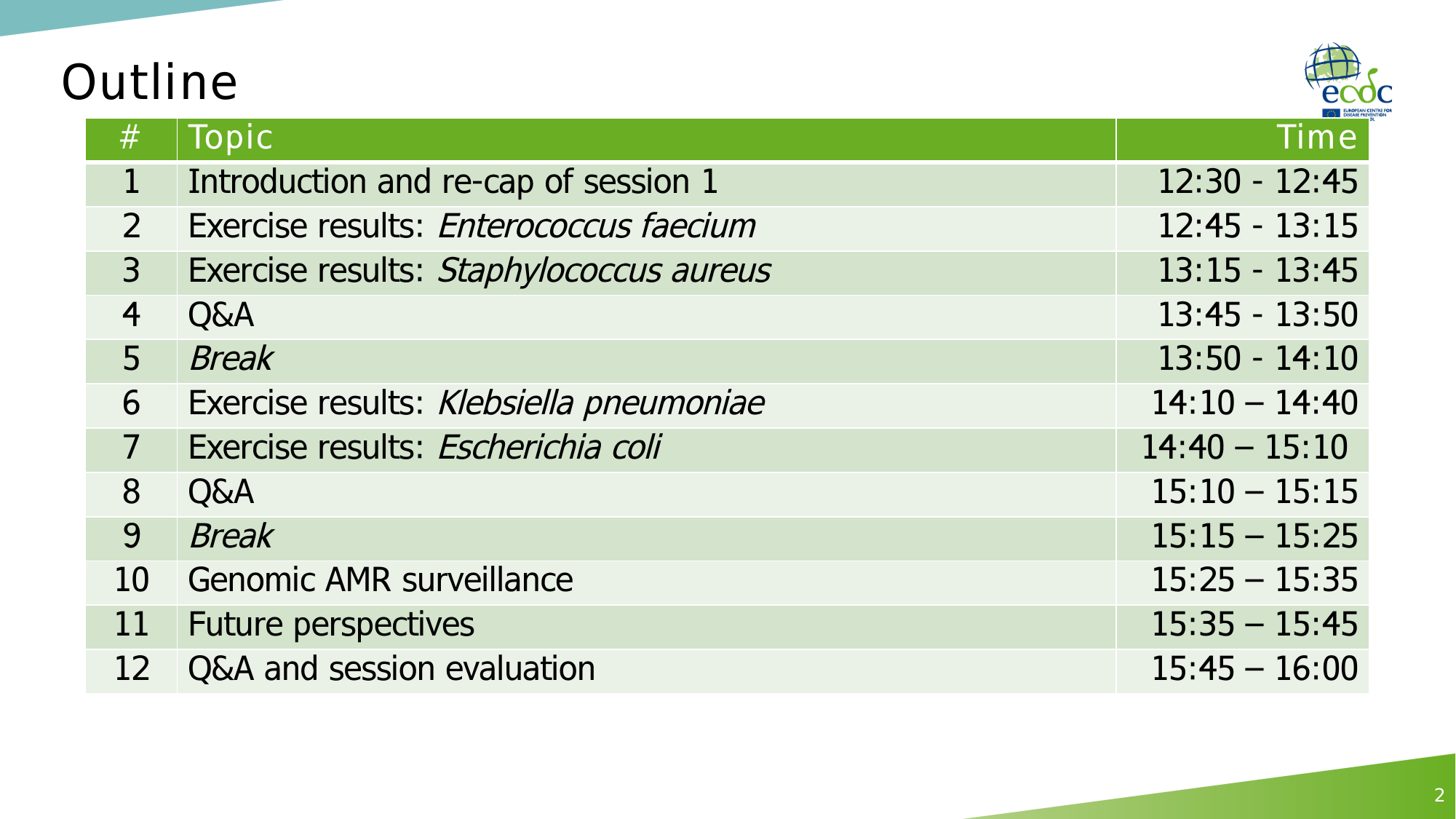

# Outline
| # | Topic | Time |
| --- | --- | --- |
| 1 | Introduction and re-cap of session 1 | 12:30 - 12:45 |
| 2 | Exercise results: Enterococcus faecium | 12:45 - 13:15 |
| 3 | Exercise results: Staphylococcus aureus | 13:15 - 13:45 |
| 4 | Q&A | 13:45 - 13:50 |
| 5 | Break | 13:50 - 14:10 |
| 6 | Exercise results: Klebsiella pneumoniae | 14:10 – 14:40 |
| 7 | Exercise results: Escherichia coli | 14:40 – 15:10 |
| 8 | Q&A | 15:10 – 15:15 |
| 9 | Break | 15:15 – 15:25 |
| 10 | Genomic AMR surveillance | 15:25 – 15:35 |
| 11 | Future perspectives | 15:35 – 15:45 |
| 12 | Q&A and session evaluation | 15:45 – 16:00 |
2